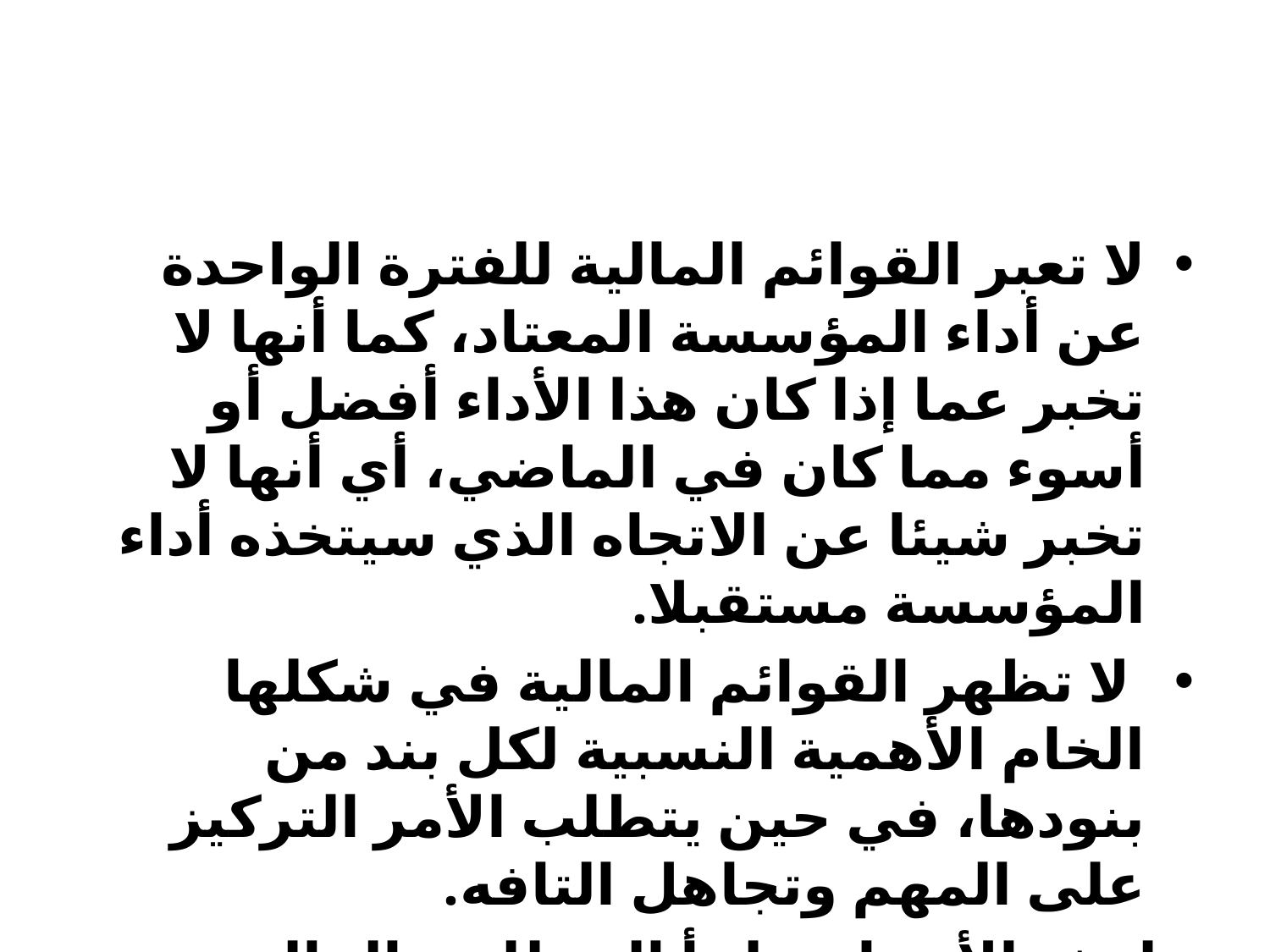

#
لا تعبر القوائم المالية للفترة الواحدة عن أداء المؤسسة المعتاد، كما أنها لا تخبر عما إذا كان هذا الأداء أفضل أو أسوء مما كان في الماضي، أي أنها لا تخبر شيئا عن الاتجاه الذي سيتخذه أداء المؤسسة مستقبلا.
 لا تظهر القوائم المالية في شكلها الخام الأهمية النسبية لكل بند من بنودها، في حين يتطلب الأمر التركيز على المهم وتجاهل التافه.
ولهذه الأسباب يلجأ المحللون الماليون إلى التحليل المقارن للقوائم المالية للتعرف على الاتجاه الذي سيتخذه أداء المؤسسة وكذا التعرف عن البنود ذات الوزن الهام.